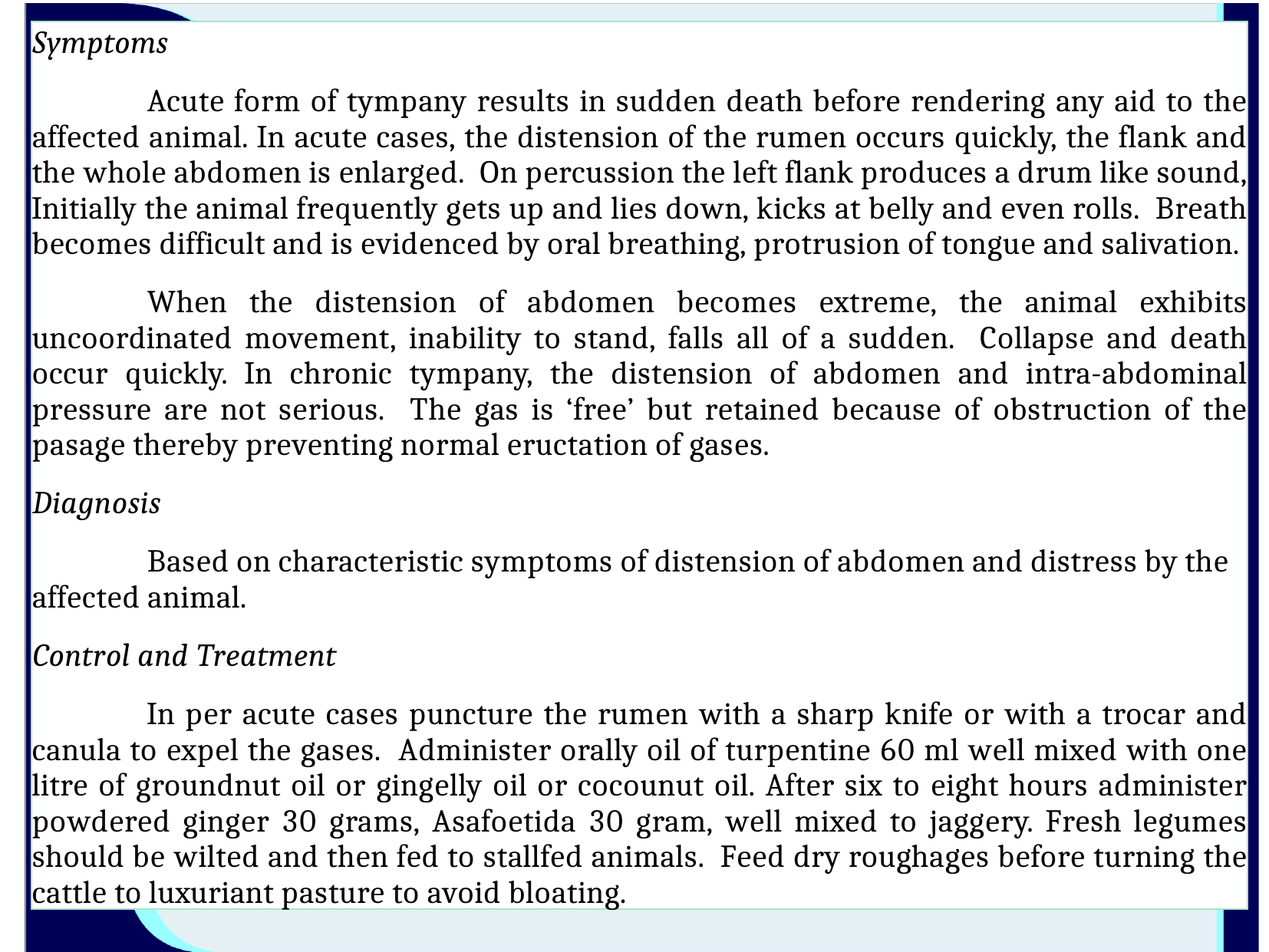

Symptoms
	Acute form of tympany results in sudden death before rendering any aid to the affected animal. In acute cases, the distension of the rumen occurs quickly, the flank and the whole abdomen is enlarged.  On percussion the left flank produces a drum like sound, Initially the animal frequently gets up and lies down, kicks at belly and even rolls.  Breath becomes difficult and is evidenced by oral breathing, protrusion of tongue and salivation.
	When the distension of abdomen becomes extreme, the animal exhibits uncoordinated movement, inability to stand, falls all of a sudden.  Collapse and death occur quickly. In chronic tympany, the distension of abdomen and intra-abdominal pressure are not serious.  The gas is ‘free’ but retained because of obstruction of the pasage thereby preventing normal eructation of gases.
Diagnosis
	Based on characteristic symptoms of distension of abdomen and distress by the affected animal.
Control and Treatment
	In per acute cases puncture the rumen with a sharp knife or with a trocar and canula to expel the gases.  Administer orally oil of turpentine 60 ml well mixed with one litre of groundnut oil or gingelly oil or cocounut oil. After six to eight hours administer powdered ginger 30 grams, Asafoetida 30 gram, well mixed to jaggery. Fresh legumes should be wilted and then fed to stallfed animals.  Feed dry roughages before turning the cattle to luxuriant pasture to avoid bloating.